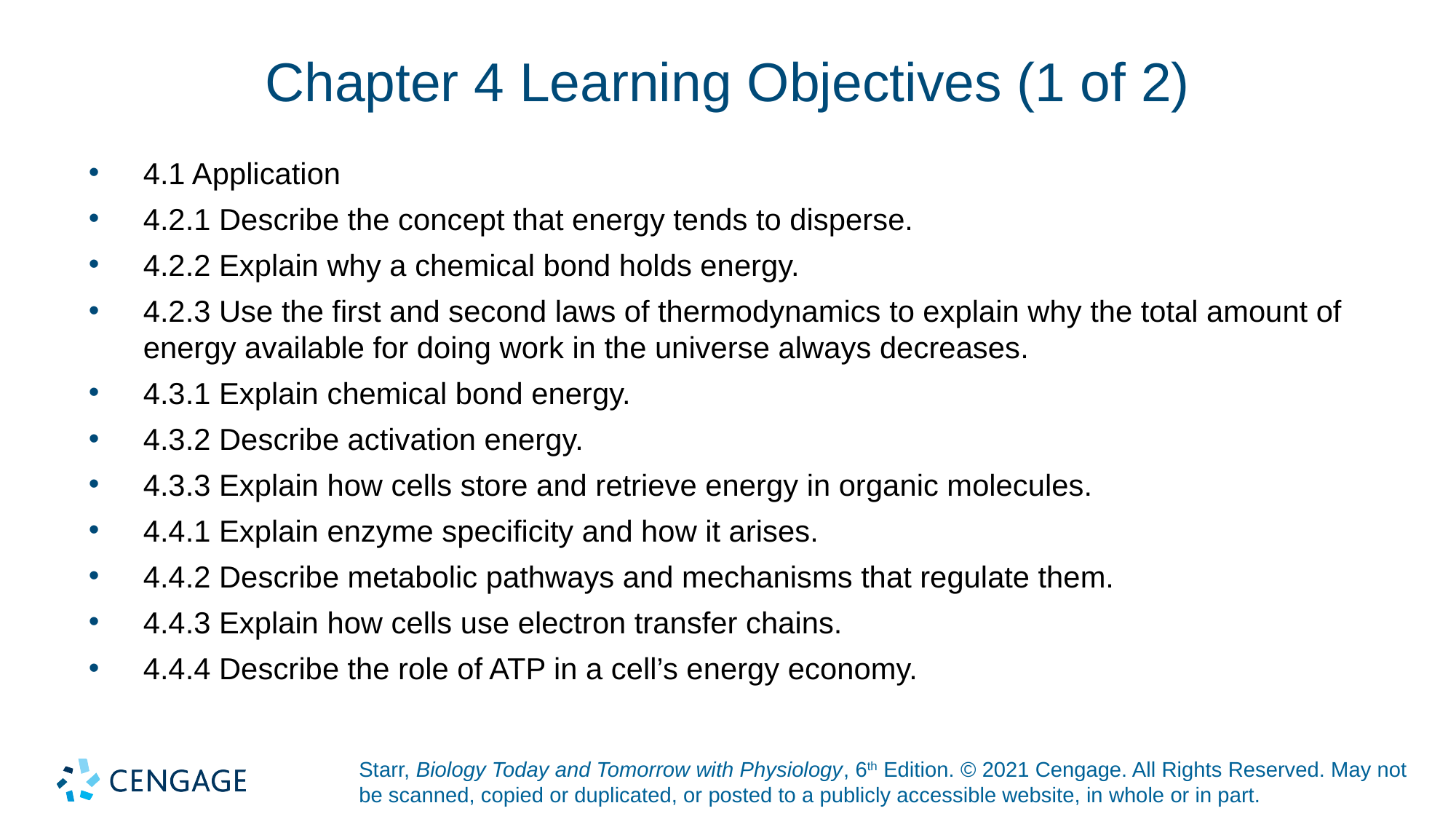

# Chapter 4 Learning Objectives (1 of 2)
4.1 Application
4.2.1 Describe the concept that energy tends to disperse.
4.2.2 Explain why a chemical bond holds energy.
4.2.3 Use the first and second laws of thermodynamics to explain why the total amount of energy available for doing work in the universe always decreases.
4.3.1 Explain chemical bond energy.
4.3.2 Describe activation energy.
4.3.3 Explain how cells store and retrieve energy in organic molecules.
4.4.1 Explain enzyme specificity and how it arises.
4.4.2 Describe metabolic pathways and mechanisms that regulate them.
4.4.3 Explain how cells use electron transfer chains.
4.4.4 Describe the role of ATP in a cell’s energy economy.